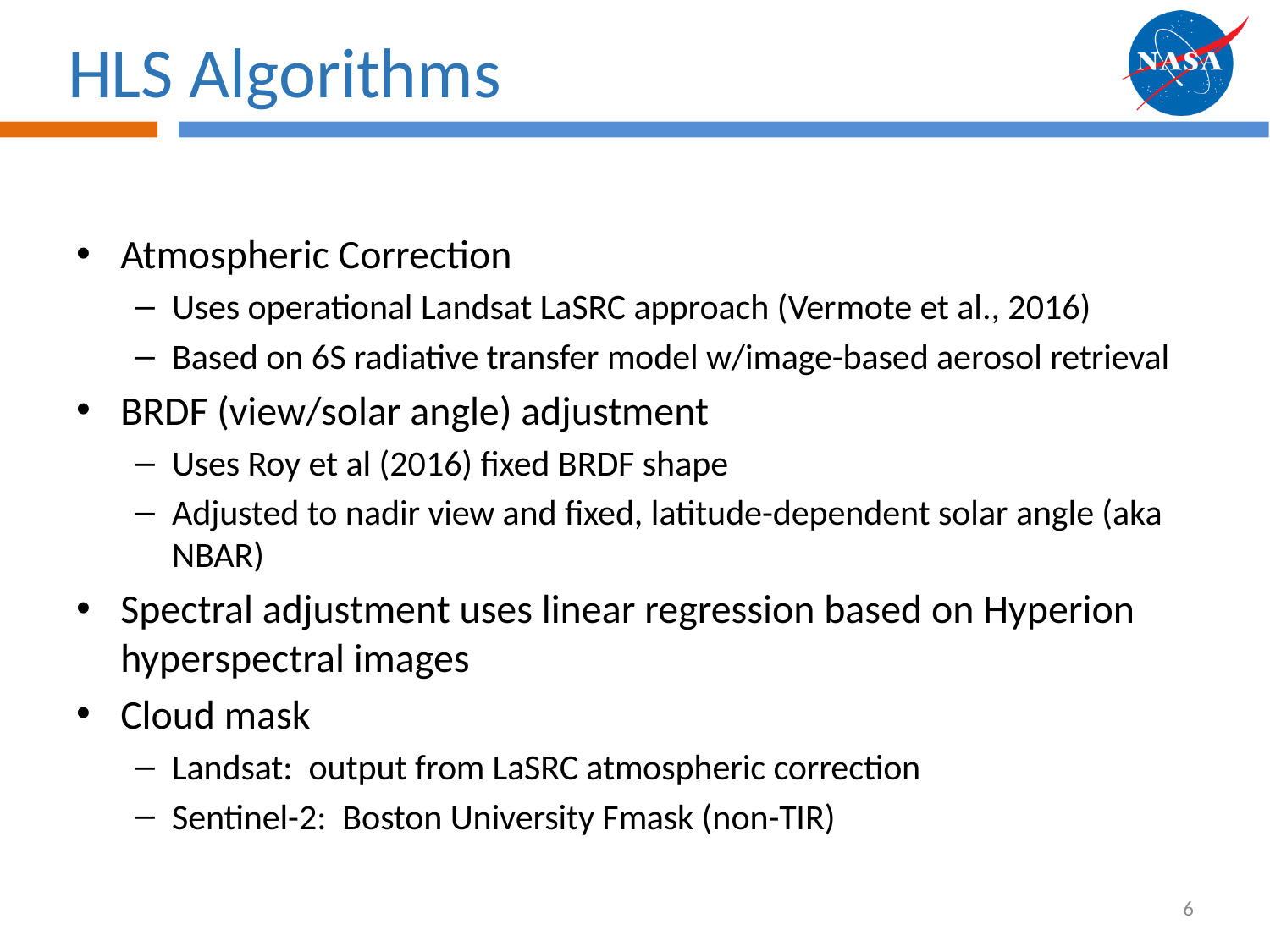

# HLS Algorithms
Atmospheric Correction
Uses operational Landsat LaSRC approach (Vermote et al., 2016)
Based on 6S radiative transfer model w/image-based aerosol retrieval
BRDF (view/solar angle) adjustment
Uses Roy et al (2016) fixed BRDF shape
Adjusted to nadir view and fixed, latitude-dependent solar angle (aka NBAR)
Spectral adjustment uses linear regression based on Hyperion hyperspectral images
Cloud mask
Landsat:  output from LaSRC atmospheric correction
Sentinel-2:  Boston University Fmask (non-TIR)

6